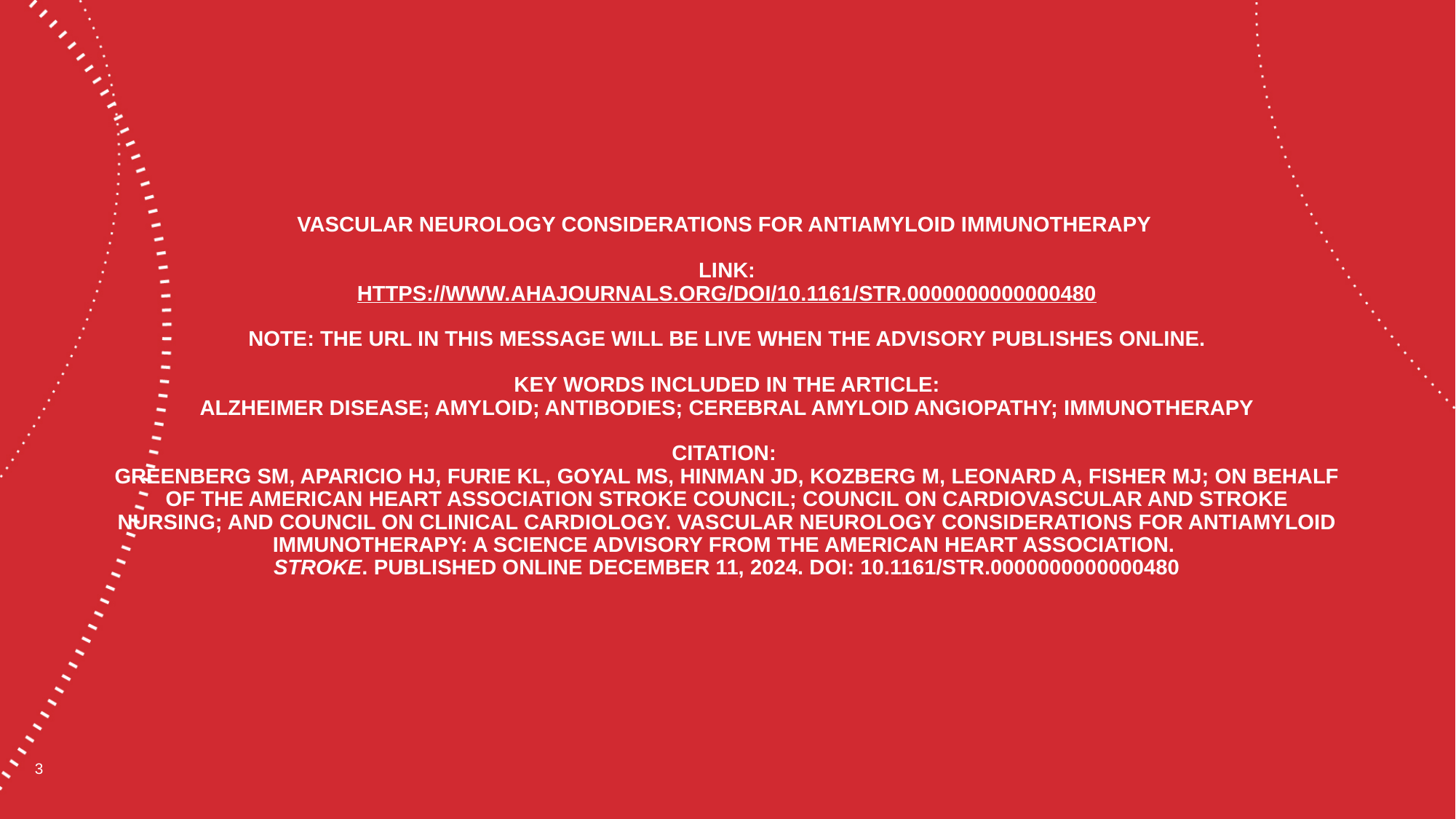

# Vascular Neurology Considerations for Antiamyloid Immunotherapy   Link: https://www.ahajournals.org/doi/10.1161/STR.0000000000000480   Note: The URL in this message will be live when the advisory publishes online.   Key words included in the article: Alzheimer disease; amyloid; antibodies; cerebral amyloid angiopathy; immunotherapy   Citation:  Greenberg SM, Aparicio HJ, Furie KL, Goyal MS, Hinman JD, Kozberg M, Leonard A, Fisher MJ; on behalf of the American Heart Association Stroke Council; Council on Cardiovascular and Stroke Nursing; and Council on Clinical Cardiology. Vascular neurology considerations for antiamyloid immunotherapy: a science advisory from the American Heart Association. Stroke. Published online December 11, 2024. doi: 10.1161/STR.0000000000000480